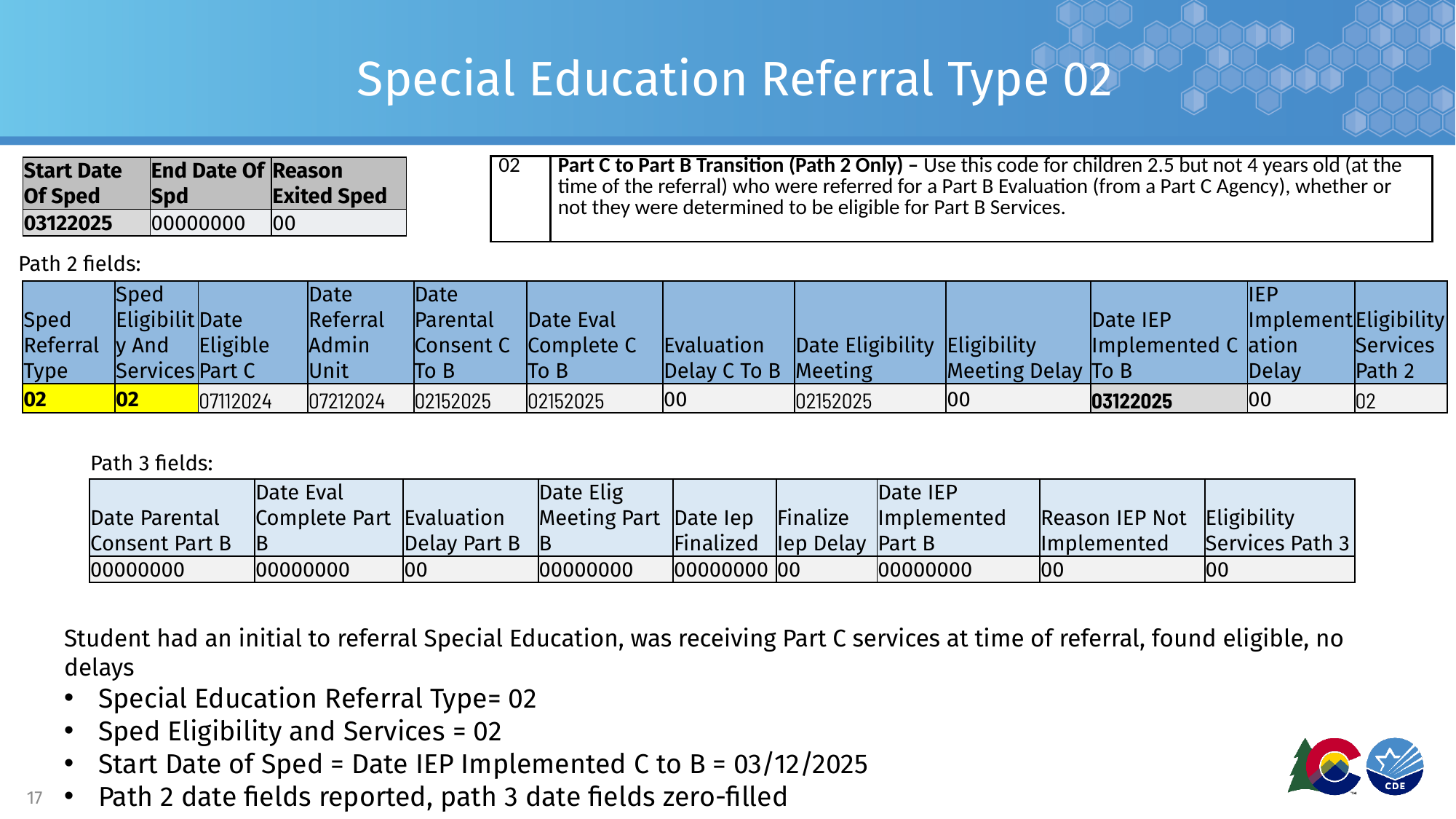

# Special Education Referral Type 02
| 02 | Part C to Part B Transition (Path 2 Only) – Use this code for children 2.5 but not 4 years old (at the time of the referral) who were referred for a Part B Evaluation (from a Part C Agency), whether or not they were determined to be eligible for Part B Services. |
| --- | --- |
| Start Date Of Sped | End Date Of Spd | Reason Exited Sped |
| --- | --- | --- |
| 03122025 | 00000000 | 00 |
Path 2 fields:
| Sped Referral Type | Sped Eligibility And Services | Date Eligible Part C | Date Referral Admin Unit | Date Parental Consent C To B | Date Eval Complete C To B | Evaluation Delay C To B | Date Eligibility Meeting | Eligibility Meeting Delay | Date IEP Implemented C To B | IEP Implementation Delay | Eligibility Services Path 2 |
| --- | --- | --- | --- | --- | --- | --- | --- | --- | --- | --- | --- |
| 02 | 02 | 07112024 | 07212024 | 02152025 | 02152025 | 00 | 02152025 | 00 | 03122025 | 00 | 02 |
Path 3 fields:
| Date Parental Consent Part B | Date Eval Complete Part B | Evaluation Delay Part B | Date Elig Meeting Part B | Date Iep Finalized | Finalize Iep Delay | Date IEP Implemented Part B | Reason IEP Not Implemented | Eligibility Services Path 3 |
| --- | --- | --- | --- | --- | --- | --- | --- | --- |
| 00000000 | 00000000 | 00 | 00000000 | 00000000 | 00 | 00000000 | 00 | 00 |
Student had an initial to referral Special Education, was receiving Part C services at time of referral, found eligible, no delays
Special Education Referral Type= 02
Sped Eligibility and Services = 02
Start Date of Sped = Date IEP Implemented C to B = 03/12/2025
Path 2 date fields reported, path 3 date fields zero-filled

17